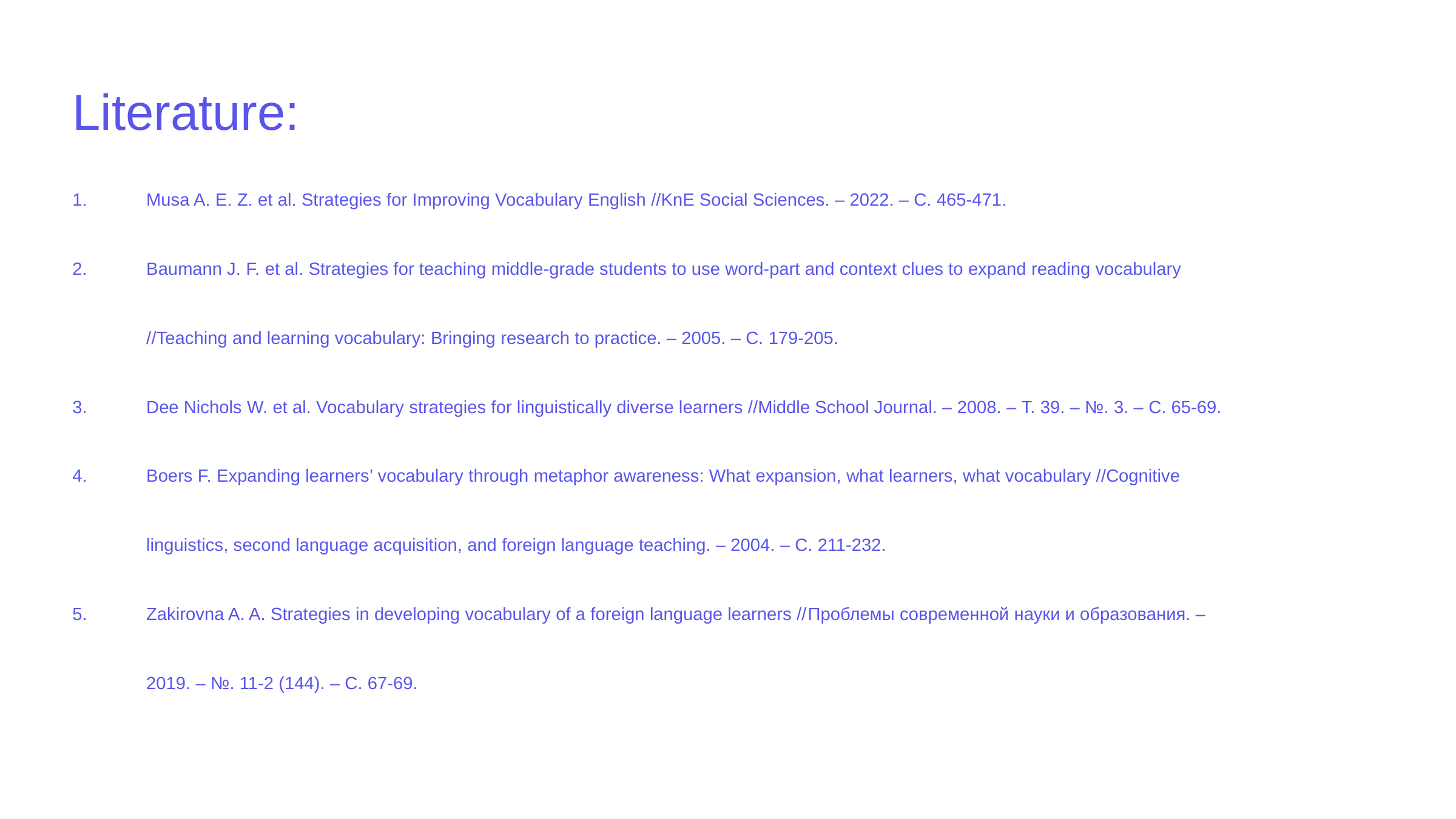

Literature:
Musa A. E. Z. et al. Strategies for Improving Vocabulary English //KnE Social Sciences. – 2022. – С. 465-471.
Baumann J. F. et al. Strategies for teaching middle-grade students to use word-part and context clues to expand reading vocabulary //Teaching and learning vocabulary: Bringing research to practice. – 2005. – С. 179-205.
Dee Nichols W. et al. Vocabulary strategies for linguistically diverse learners //Middle School Journal. – 2008. – Т. 39. – №. 3. – С. 65-69.
Boers F. Expanding learners’ vocabulary through metaphor awareness: What expansion, what learners, what vocabulary //Cognitive linguistics, second language acquisition, and foreign language teaching. – 2004. – С. 211-232.
Zakirovna A. A. Strategies in developing vocabulary of a foreign language learners //Проблемы современной науки и образования. – 2019. – №. 11-2 (144). – С. 67-69.